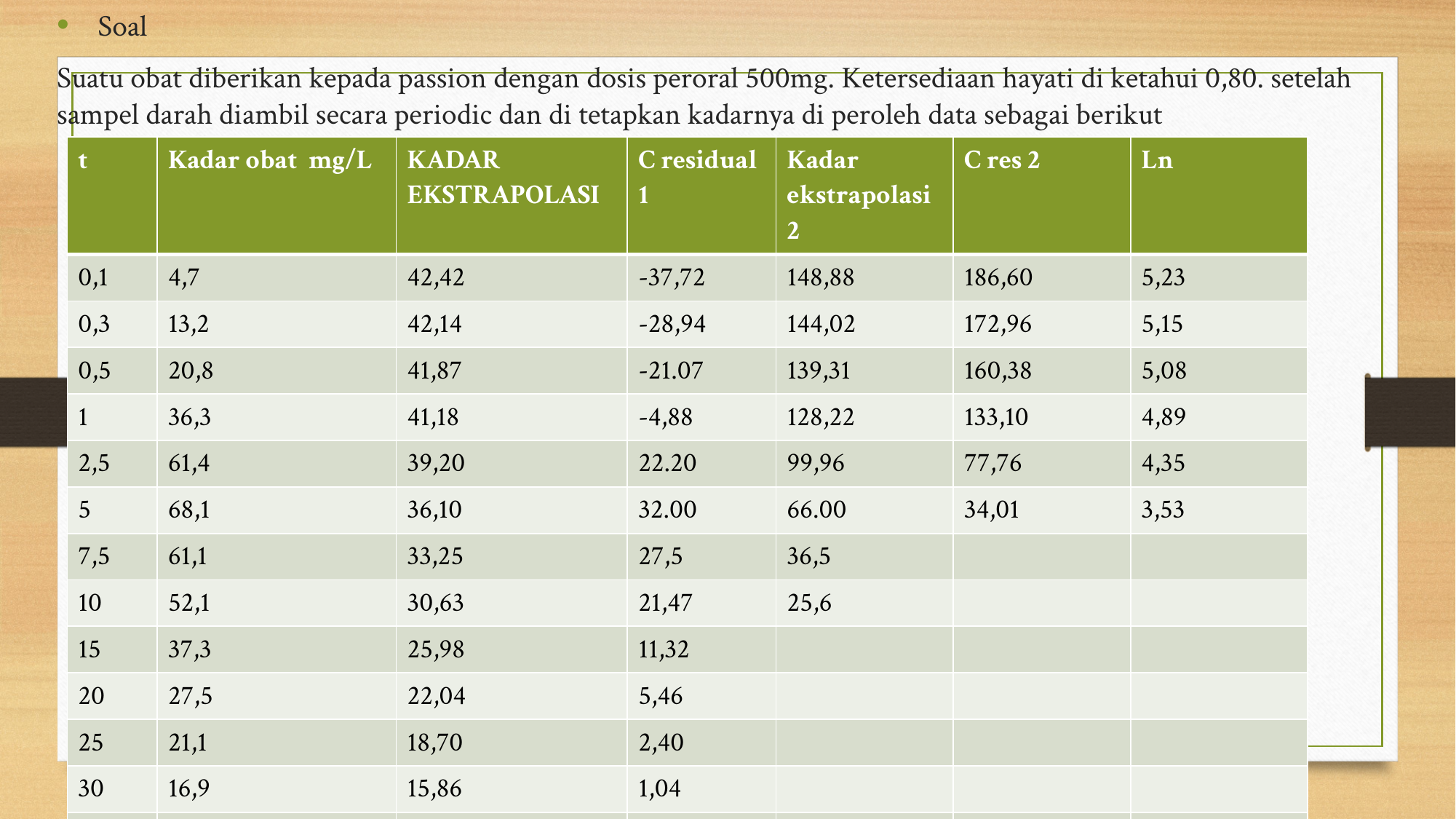

Soal
Suatu obat diberikan kepada passion dengan dosis peroral 500mg. Ketersediaan hayati di ketahui 0,80. setelah sampel darah diambil secara periodic dan di tetapkan kadarnya di peroleh data sebagai berikut

| t | Kadar obat mg/L | KADAR EKSTRAPOLASI | C residual 1 | Kadar ekstrapolasi2 | C res 2 | Ln |
| --- | --- | --- | --- | --- | --- | --- |
| 0,1 | 4,7 | 42,42 | -37,72 | 148,88 | 186,60 | 5,23 |
| 0,3 | 13,2 | 42,14 | -28,94 | 144,02 | 172,96 | 5,15 |
| 0,5 | 20,8 | 41,87 | -21.07 | 139,31 | 160,38 | 5,08 |
| 1 | 36,3 | 41,18 | -4,88 | 128,22 | 133,10 | 4,89 |
| 2,5 | 61,4 | 39,20 | 22.20 | 99,96 | 77,76 | 4,35 |
| 5 | 68,1 | 36,10 | 32.00 | 66.00 | 34,01 | 3,53 |
| 7,5 | 61,1 | 33,25 | 27,5 | 36,5 |  |  |
| 10 | 52,1 | 30,63 | 21,47 | 25,6 |  |  |
| 15 | 37,3 | 25,98 | 11,32 |  |  |  |
| 20 | 27,5 | 22,04 | 5,46 |  |  |  |
| 25 | 21,1 | 18,70 | 2,40 |  |  |  |
| 30 | 16,9 | 15,86 | 1,04 |  |  |  |
| 40 | 11,4 |  |  |  |  |  |
| 50 | 8,2 |  |  |  |  |  |
| 60 | 5,9 |  |  |  |  |  |